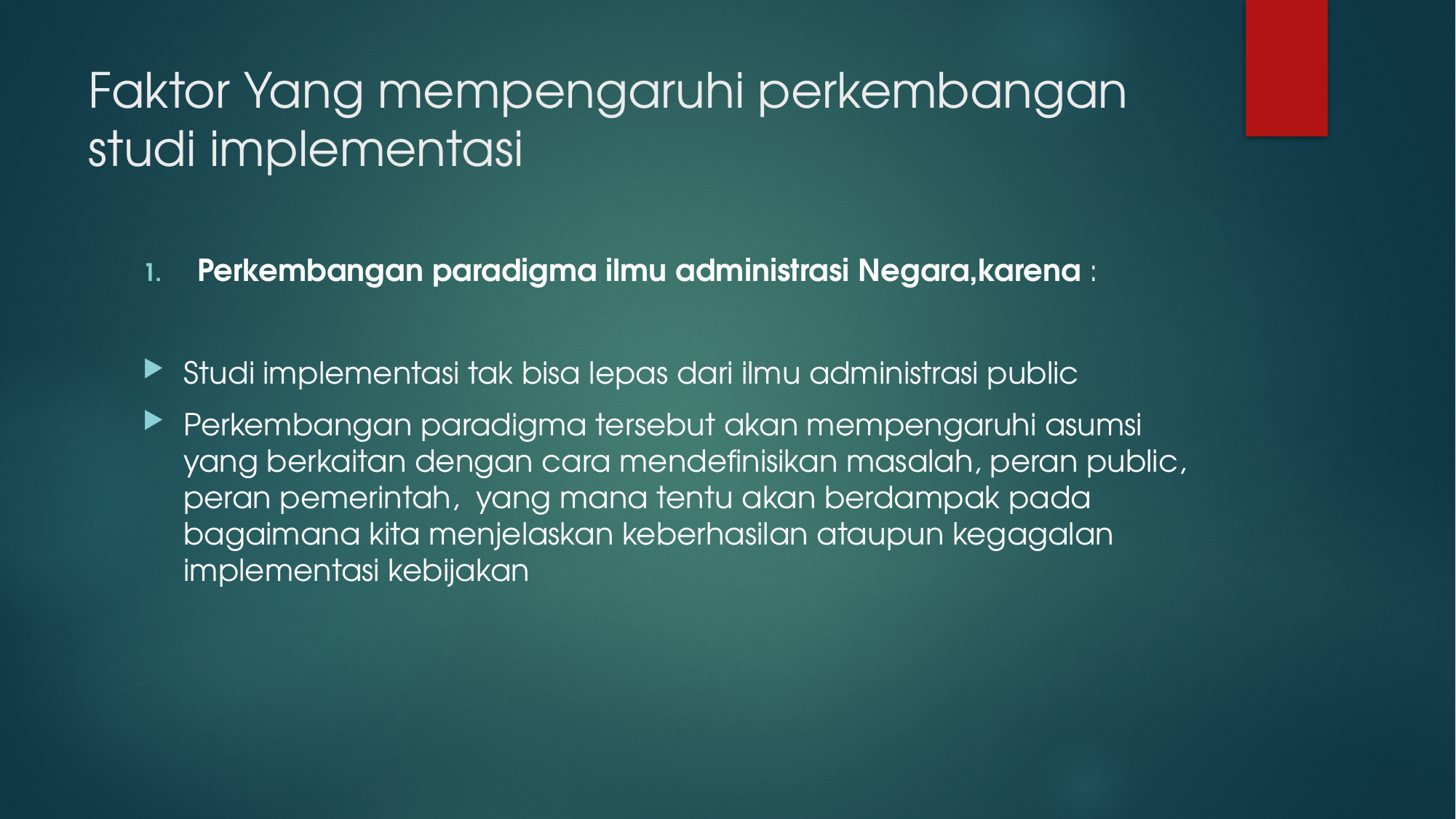

# Faktor Yang mempengaruhi perkembangan studi implementasi
Perkembangan paradigma ilmu administrasi Negara,karena :

Studi implementasi tak bisa lepas dari ilmu administrasi public
Perkembangan paradigma tersebut akan mempengaruhi asumsi yang berkaitan dengan cara mendefinisikan masalah, peran public, peran pemerintah,  yang mana tentu akan berdampak pada bagaimana kita menjelaskan keberhasilan ataupun kegagalan implementasi kebijakan